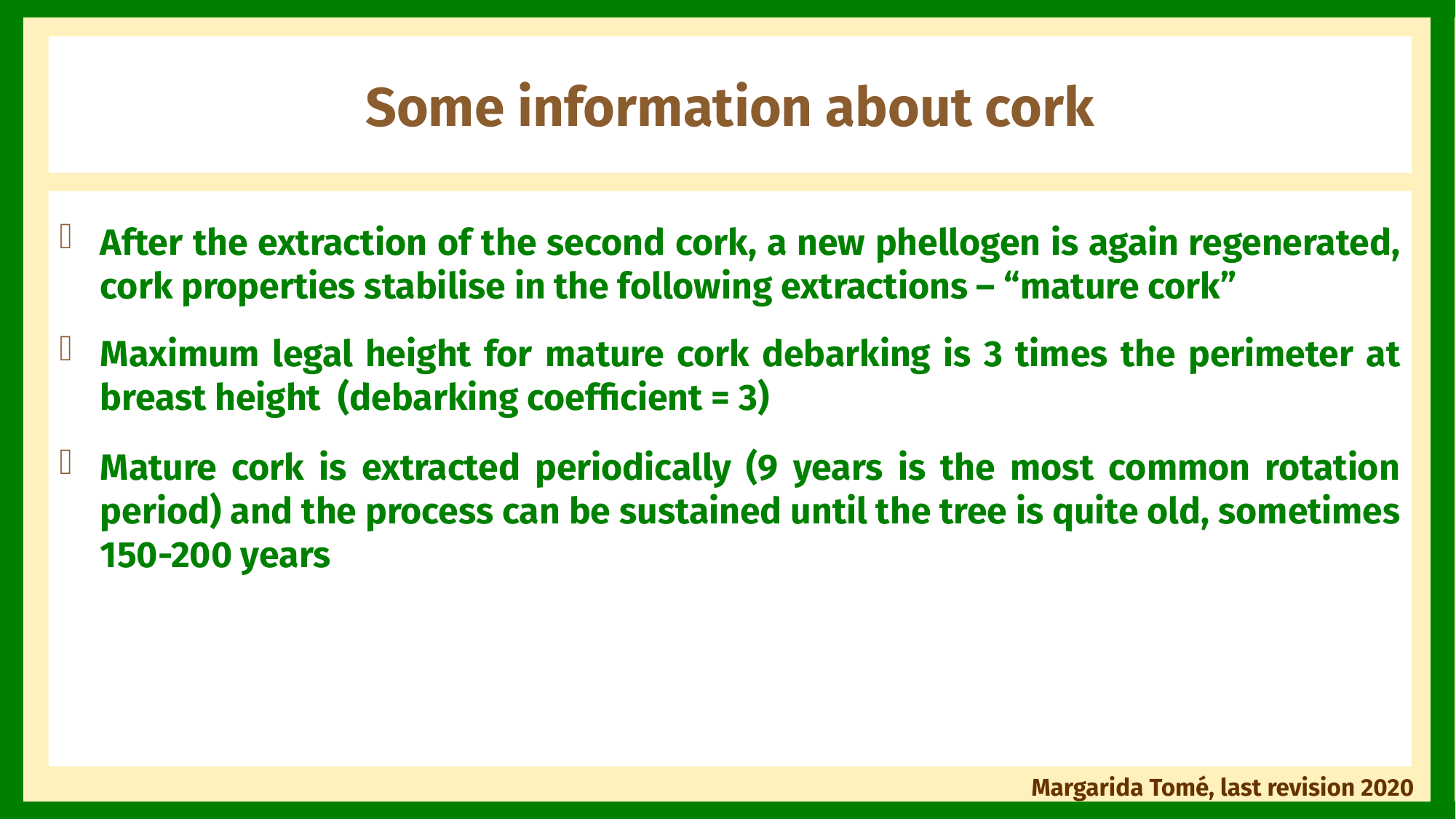

# Some information about cork

After the extraction of the second cork, a new phellogen is again regenerated, cork properties stabilise in the following extractions – “mature cork”

Maximum legal height for mature cork debarking is 3 times the perimeter at breast height  (debarking coefficient = 3)

Mature cork is extracted periodically (9 years is the most common rotation period) and the process can be sustained until the tree is quite old, sometimes 150-200 years